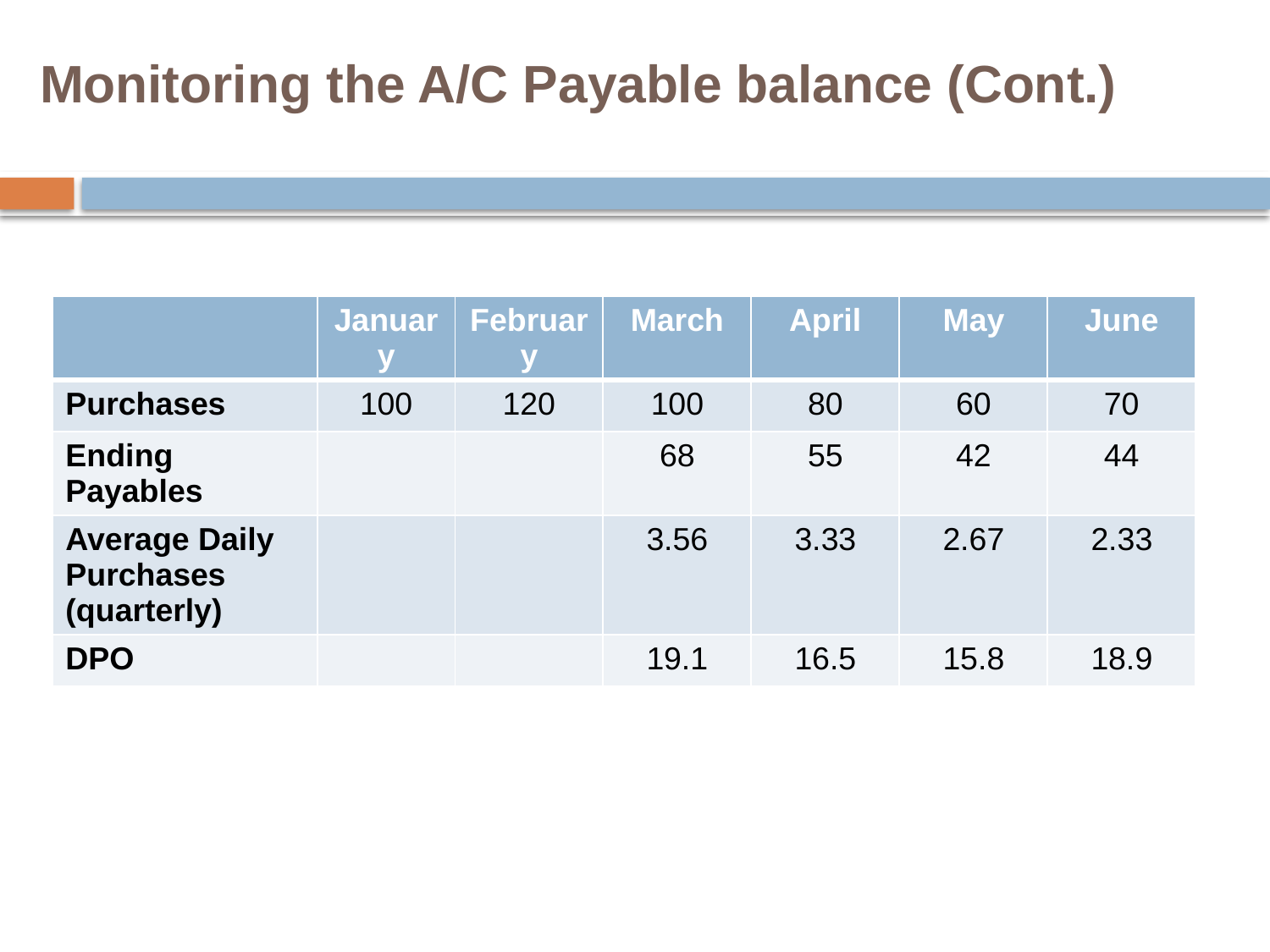

# Monitoring the A/C Payable balance (Cont.)
|  | January | February | March | April | May | June |
| --- | --- | --- | --- | --- | --- | --- |
| Purchases | 100 | 120 | 100 | 80 | 60 | 70 |
| Ending Payables |  |  | 68 | 55 | 42 | 44 |
| Average Daily Purchases (quarterly) |  |  | 3.56 | 3.33 | 2.67 | 2.33 |
| DPO |  |  | 19.1 | 16.5 | 15.8 | 18.9 |